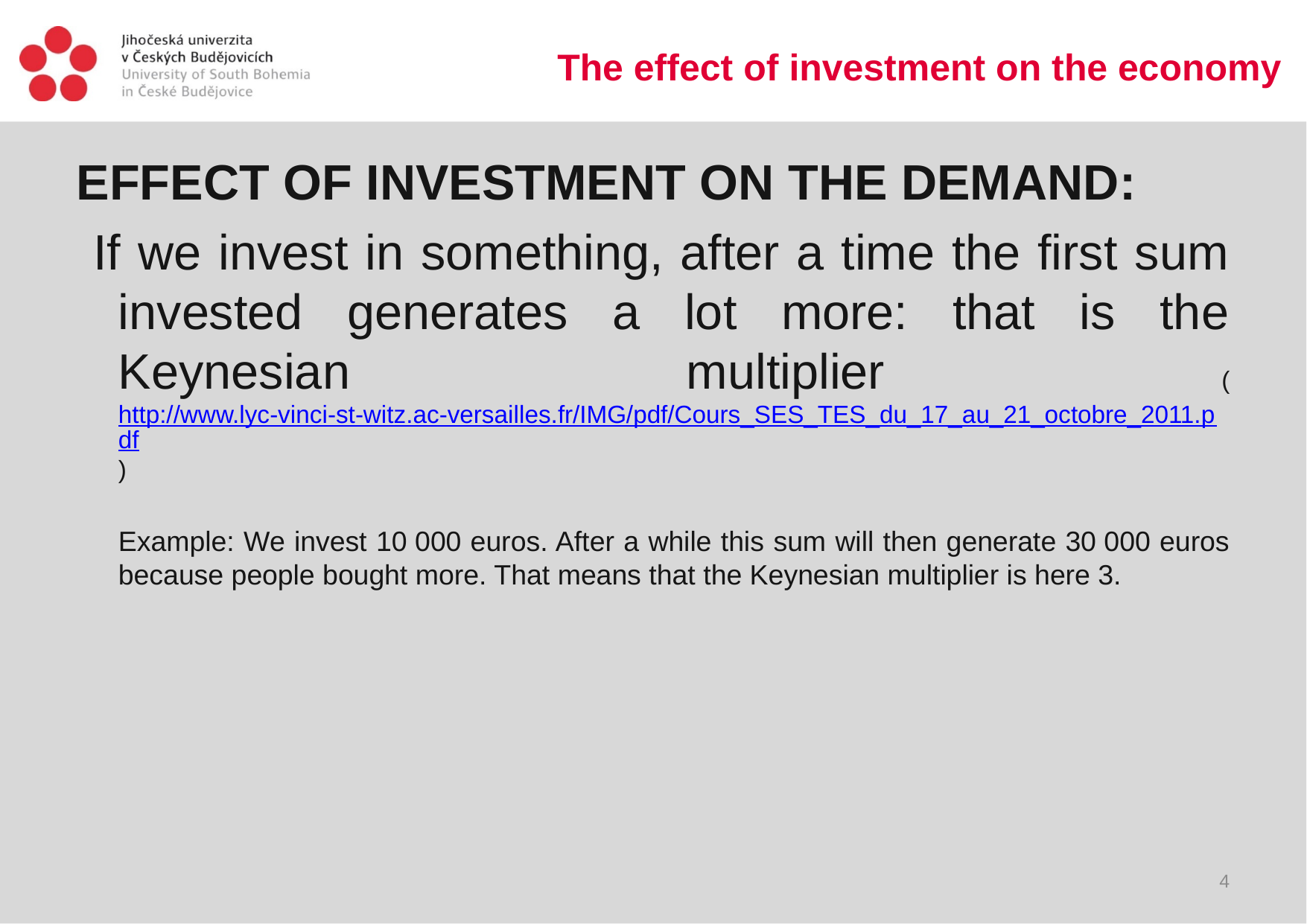

# The effect of investment on the economy
EFFECT OF INVESTMENT ON THE DEMAND:
 If we invest in something, after a time the first sum invested generates a lot more: that is the Keynesian multiplier (http://www.lyc-vinci-st-witz.ac-versailles.fr/IMG/pdf/Cours_SES_TES_du_17_au_21_octobre_2011.pdf)

	Example: We invest 10 000 euros. After a while this sum will then generate 30 000 euros because people bought more. That means that the Keynesian multiplier is here 3.
4